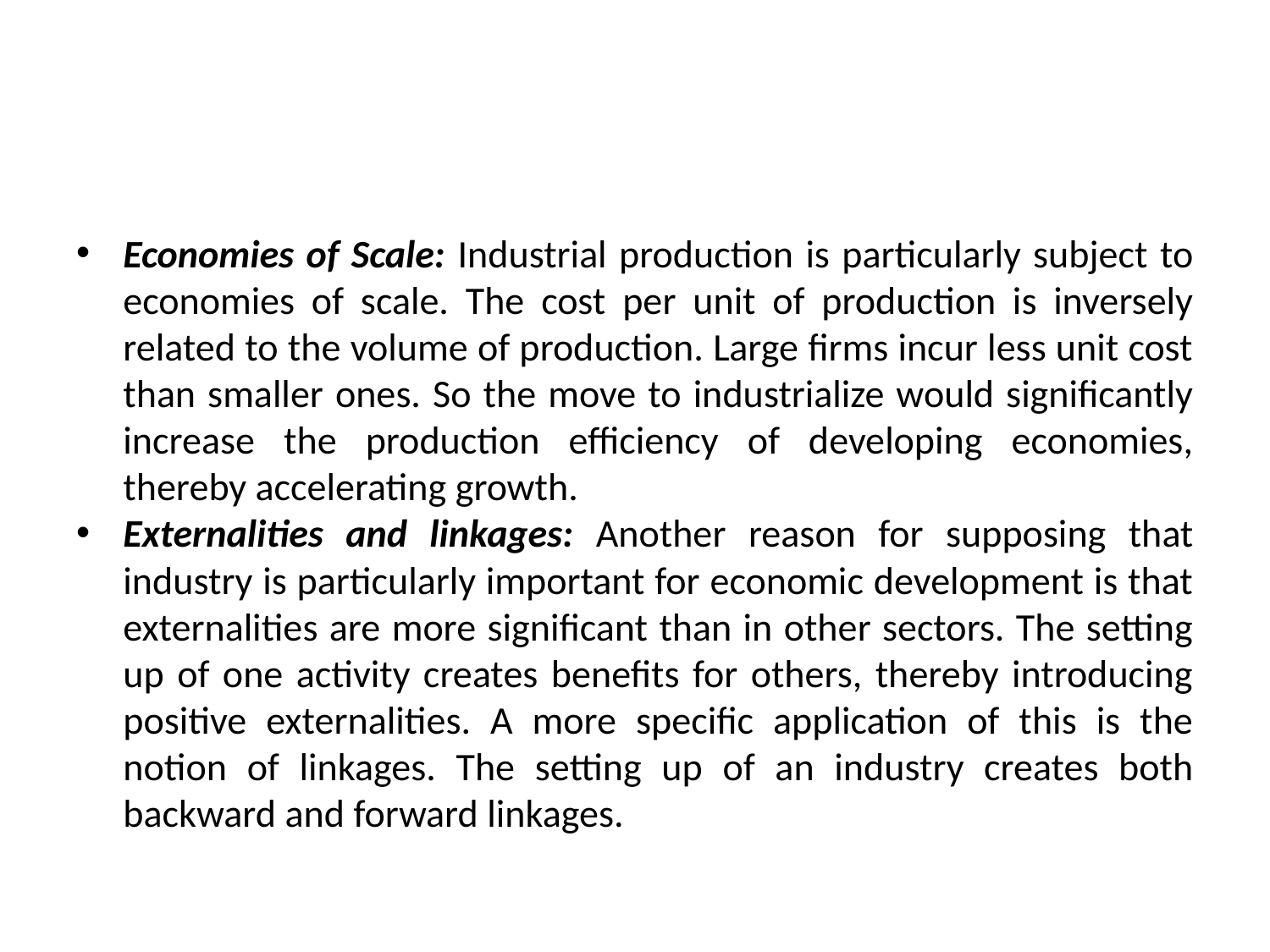

#
Economies of Scale: Industrial production is particularly subject to economies of scale. The cost per unit of production is inversely related to the volume of production. Large firms incur less unit cost than smaller ones. So the move to industrialize would significantly increase the production efficiency of developing economies, thereby accelerating growth.
Externalities and linkages: Another reason for supposing that industry is particularly important for economic development is that externalities are more significant than in other sectors. The setting up of one activity creates benefits for others, thereby introducing positive externalities. A more specific application of this is the notion of linkages. The setting up of an industry creates both backward and forward linkages.